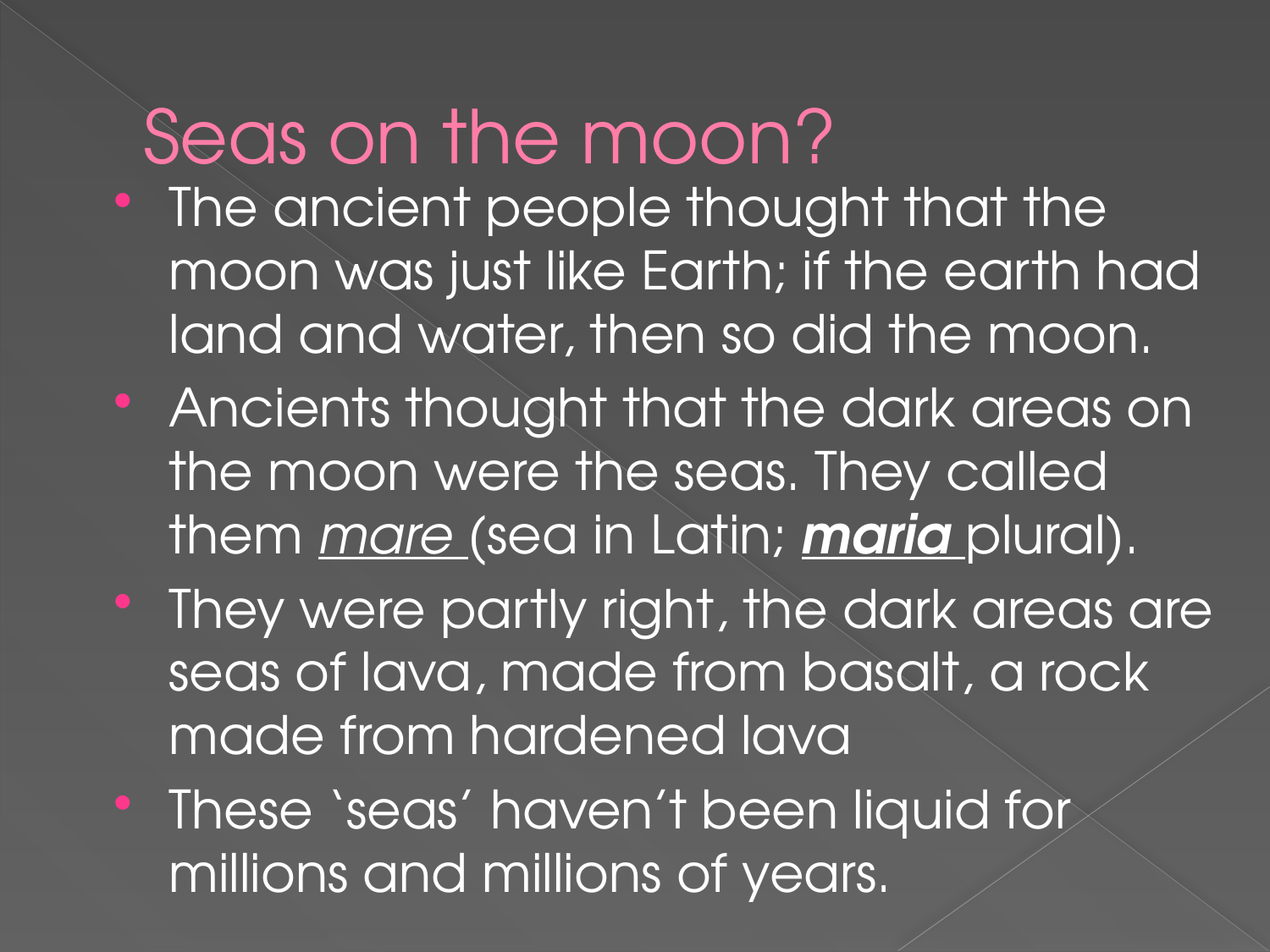

# Seas on the moon?
The ancient people thought that the moon was just like Earth; if the earth had land and water, then so did the moon.
Ancients thought that the dark areas on the moon were the seas. They called them mare (sea in Latin; maria plural).
They were partly right, the dark areas are seas of lava, made from basalt, a rock made from hardened lava
These ‘seas’ haven’t been liquid for millions and millions of years.